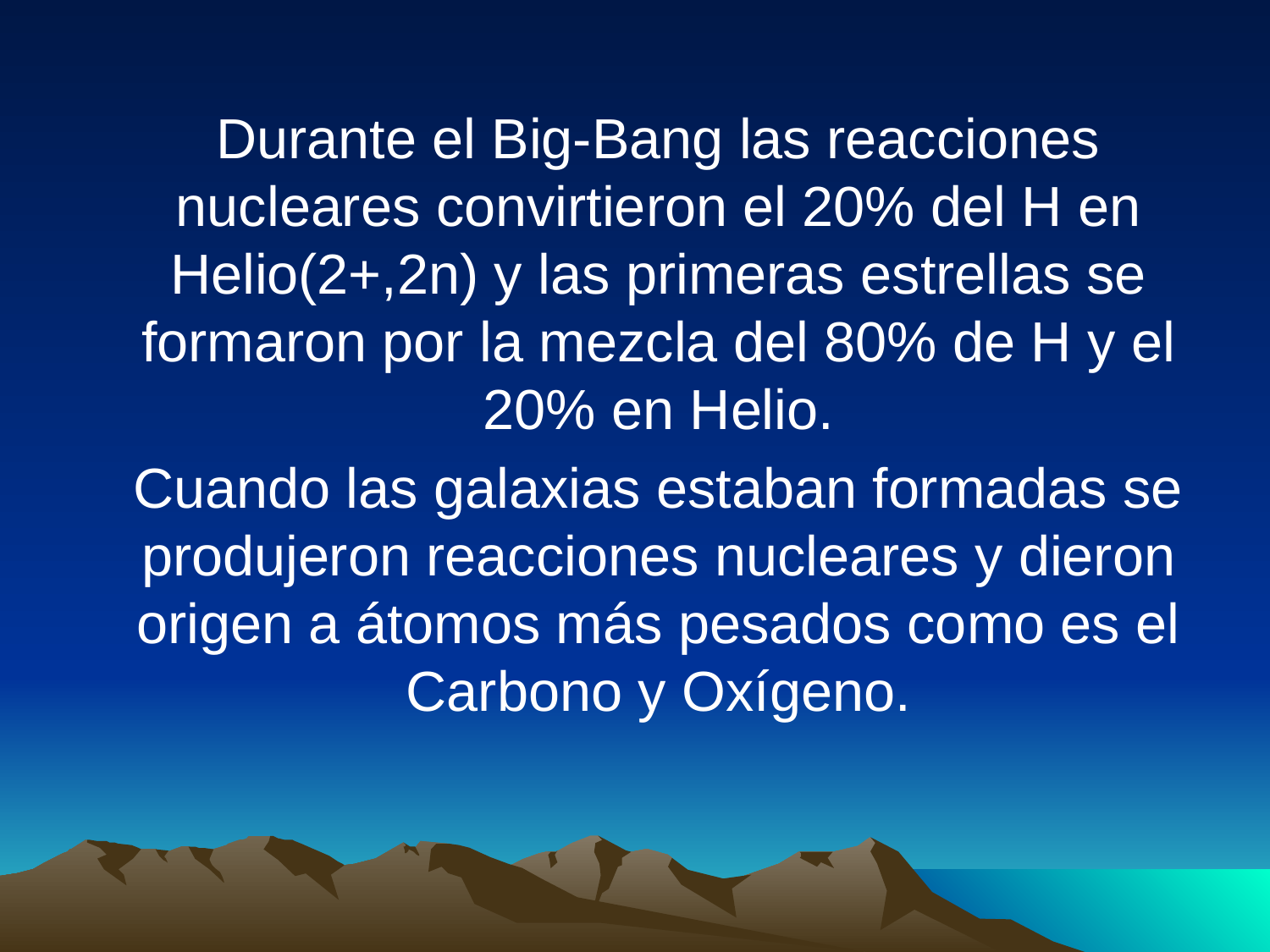

Durante el Big-Bang las reacciones nucleares convirtieron el 20% del H en Helio(2+,2n) y las primeras estrellas se formaron por la mezcla del 80% de H y el 20% en Helio.
   Cuando las galaxias estaban formadas se produjeron reacciones nucleares y dieron origen a átomos más pesados como es el Carbono y Oxígeno.